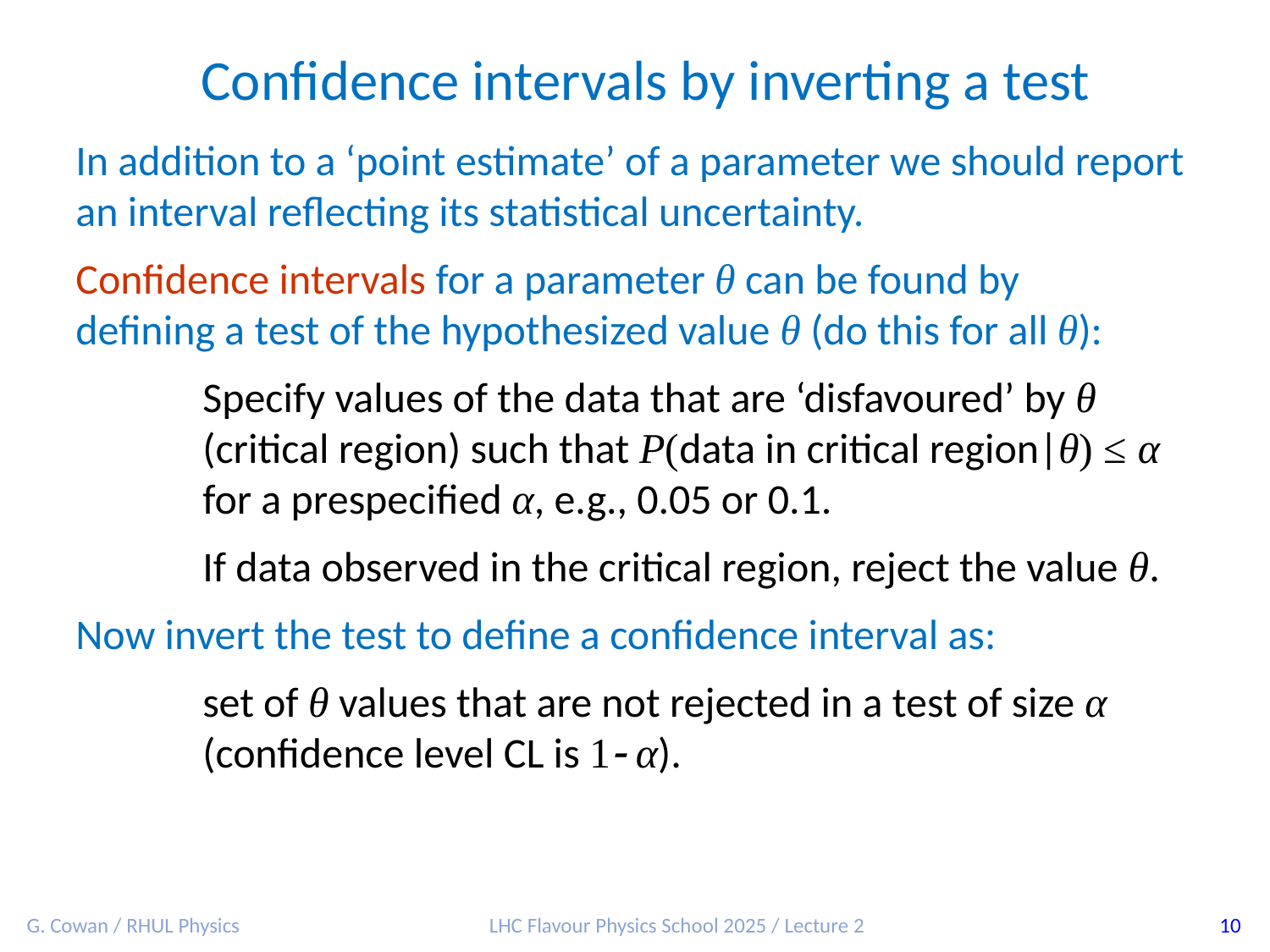

Confidence intervals by inverting a test
In addition to a ‘point estimate’ of a parameter we should report
an interval reflecting its statistical uncertainty.
Confidence intervals for a parameter θ can be found by
defining a test of the hypothesized value θ (do this for all θ):
	Specify values of the data that are ‘disfavoured’ by θ
	(critical region) such that P(data in critical region|θ) ≤ α
	for a prespecified α, e.g., 0.05 or 0.1.
	If data observed in the critical region, reject the value θ.
Now invert the test to define a confidence interval as:
	set of θ values that are not rejected in a test of size α
	(confidence level CL is 1− α).
G. Cowan / RHUL Physics
LHC Flavour Physics School 2025 / Lecture 2
10